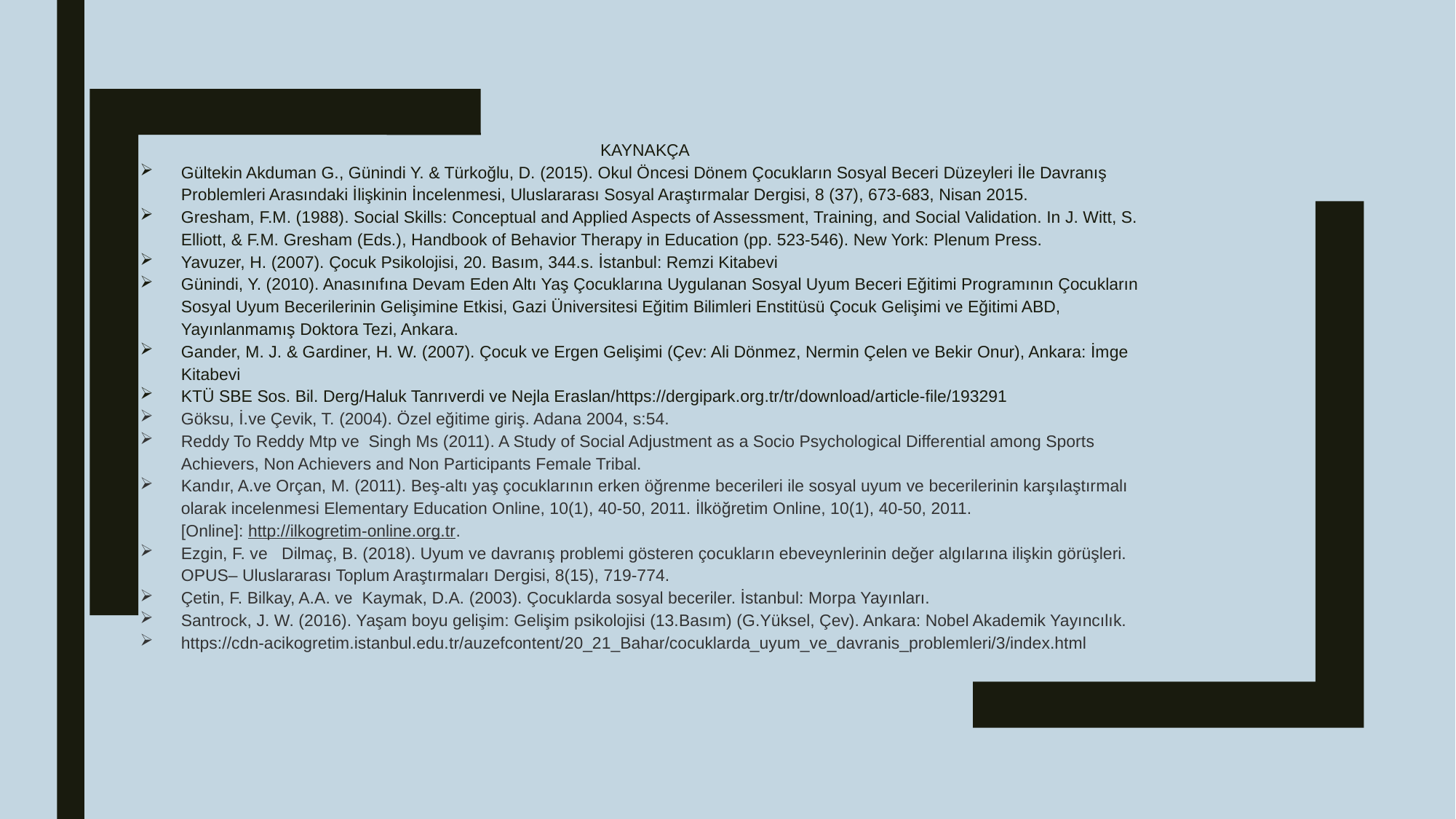

KAYNAKÇA
Gültekin Akduman G., Günindi Y. & Türkoğlu, D. (2015). Okul Öncesi Dönem Çocukların Sosyal Beceri Düzeyleri İle Davranış Problemleri Arasındaki İlişkinin İncelenmesi, Uluslararası Sosyal Araştırmalar Dergisi, 8 (37), 673-683, Nisan 2015.
Gresham, F.M. (1988). Social Skills: Conceptual and Applied Aspects of Assessment, Training, and Social Validation. In J. Witt, S. Elliott, & F.M. Gresham (Eds.), Handbook of Behavior Therapy in Education (pp. 523-546). New York: Plenum Press.
Yavuzer, H. (2007). Çocuk Psikolojisi, 20. Basım, 344.s. İstanbul: Remzi Kitabevi
Günindi, Y. (2010). Anasınıfına Devam Eden Altı Yaş Çocuklarına Uygulanan Sosyal Uyum Beceri Eğitimi Programının Çocukların Sosyal Uyum Becerilerinin Gelişimine Etkisi, Gazi Üniversitesi Eğitim Bilimleri Enstitüsü Çocuk Gelişimi ve Eğitimi ABD, Yayınlanmamış Doktora Tezi, Ankara.
Gander, M. J. & Gardiner, H. W. (2007). Çocuk ve Ergen Gelişimi (Çev: Ali Dönmez, Nermin Çelen ve Bekir Onur), Ankara: İmge Kitabevi
KTÜ SBE Sos. Bil. Derg/Haluk Tanrıverdi ve Nejla Eraslan/https://dergipark.org.tr/tr/download/article-file/193291
Göksu, İ.ve Çevik, T. (2004). Özel eğitime giriş. Adana 2004, s:54.
Reddy To Reddy Mtp ve  Singh Ms (2011). A Study of Social Adjustment as a Socio Psychological Differential among Sports Achievers, Non Achievers and Non Participants Female Tribal.
Kandır, A.ve Orçan, M. (2011). Beş-altı yaş çocuklarının erken öğrenme becerileri ile sosyal uyum ve becerilerinin karşılaştırmalı olarak incelenmesi Elementary Education Online, 10(1), 40-50, 2011. İlköğretim Online, 10(1), 40-50, 2011. [Online]: http://ilkogretim-online.org.tr.
Ezgin, F. ve   Dilmaç, B. (2018). Uyum ve davranış problemi gösteren çocukların ebeveynlerinin değer algılarına ilişkin görüşleri. OPUS– Uluslararası Toplum Araştırmaları Dergisi, 8(15), 719-774.
Çetin, F. Bilkay, A.A. ve  Kaymak, D.A. (2003). Çocuklarda sosyal beceriler. İstanbul: Morpa Yayınları.
Santrock, J. W. (2016). Yaşam boyu gelişim: Gelişim psikolojisi (13.Basım) (G.Yüksel, Çev). Ankara: Nobel Akademik Yayıncılık.
https://cdn-acikogretim.istanbul.edu.tr/auzefcontent/20_21_Bahar/cocuklarda_uyum_ve_davranis_problemleri/3/index.html